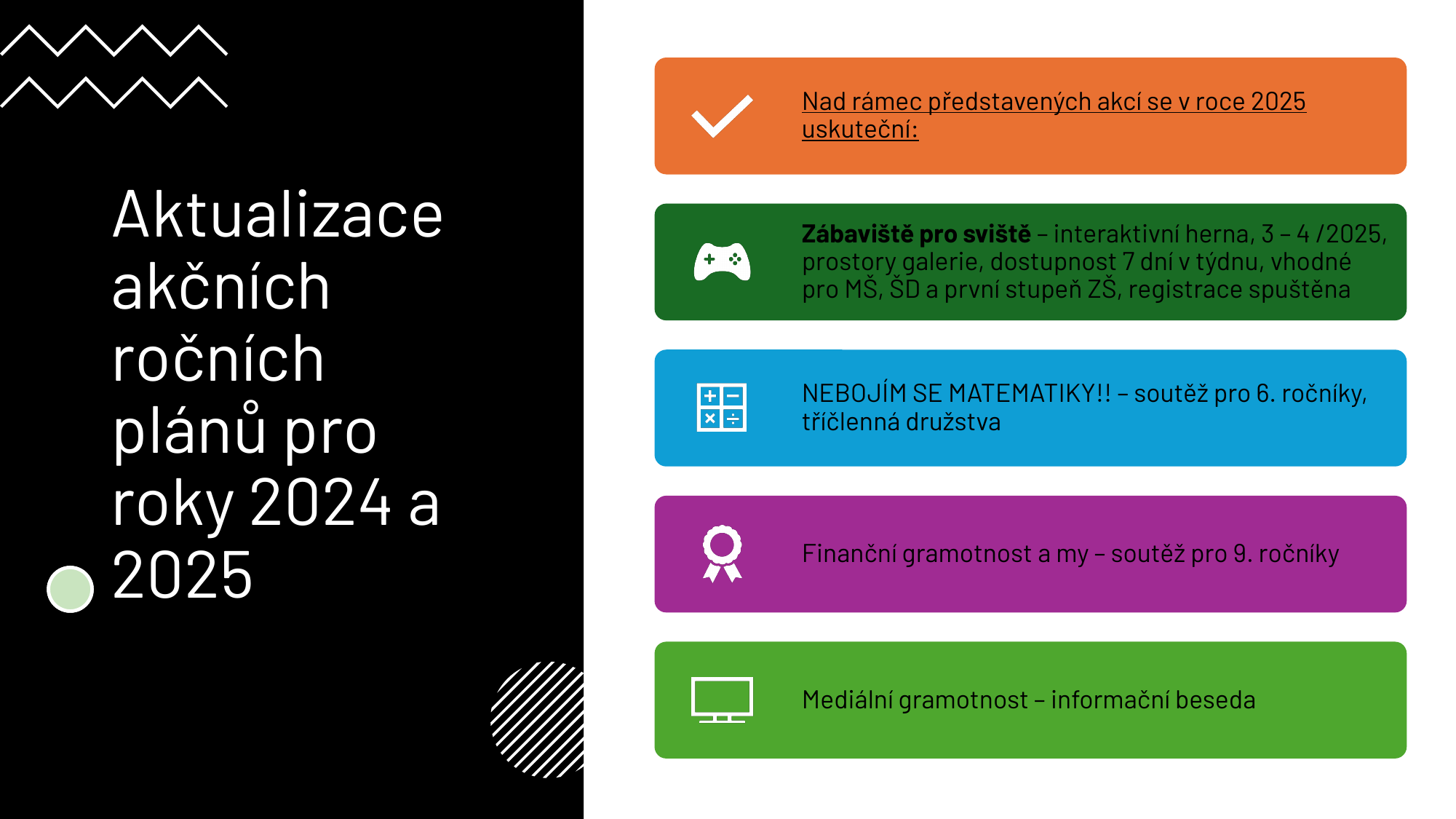

Nad rámec představených akcí se v roce 2025 uskuteční:
Zábaviště pro sviště – interaktivní herna, 3 – 4 /2025, prostory galerie, dostupnost 7 dní v týdnu, vhodné pro MŠ, ŠD a první stupeň ZŠ, registrace spuštěna
NEBOJÍM SE MATEMATIKY!! – soutěž pro 6. ročníky, tříčlenná družstva
Finanční gramotnost a my – soutěž pro 9. ročníky
Mediální gramotnost – informační beseda
# Aktualizace akčních ročních plánů pro roky 2024 a 2025